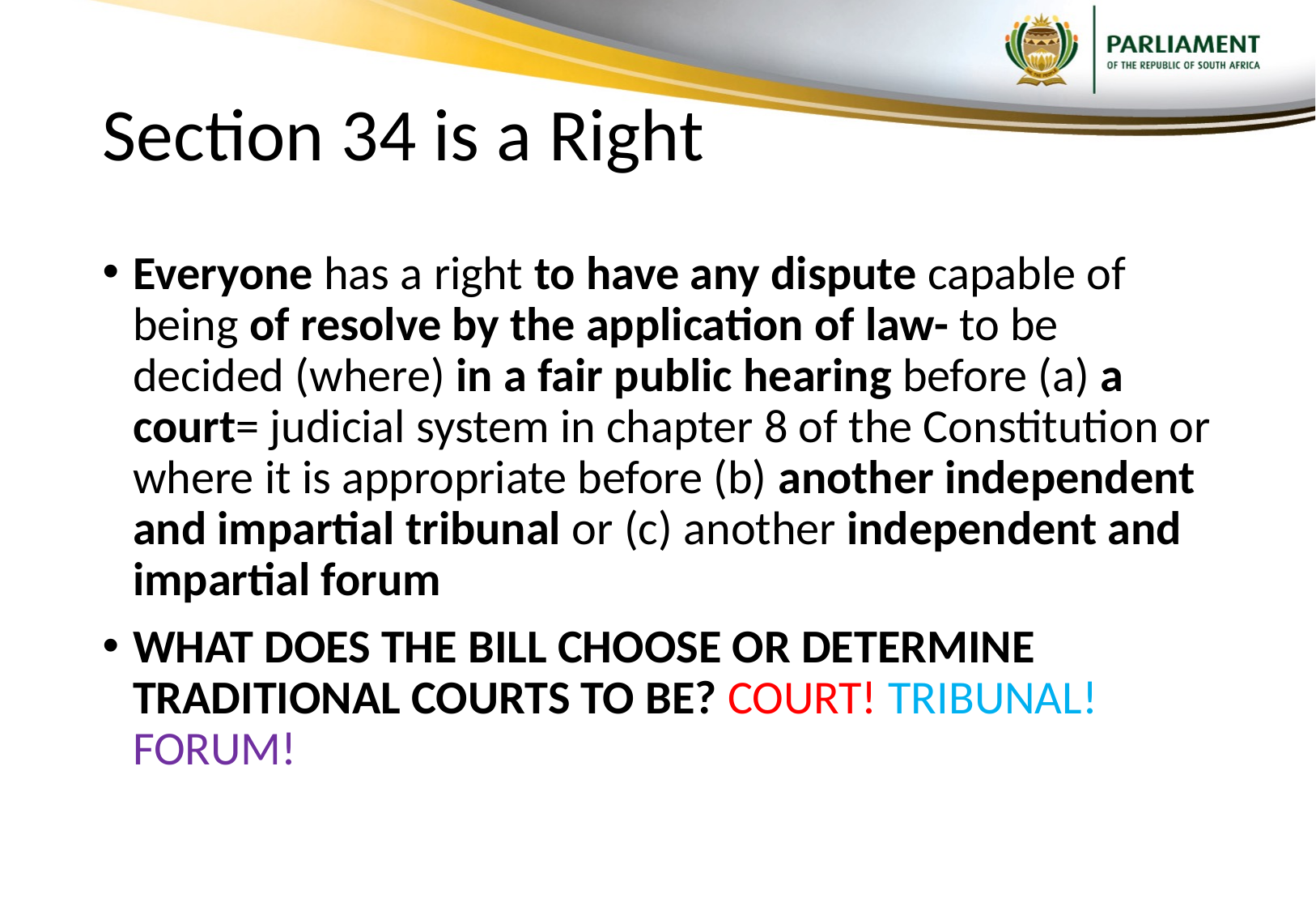

# Section 34 is a Right
Everyone has a right to have any dispute capable of being of resolve by the application of law- to be decided (where) in a fair public hearing before (a) a court= judicial system in chapter 8 of the Constitution or where it is appropriate before (b) another independent and impartial tribunal or (c) another independent and impartial forum
WHAT DOES THE BILL CHOOSE OR DETERMINE TRADITIONAL COURTS TO BE? COURT! TRIBUNAL! FORUM!